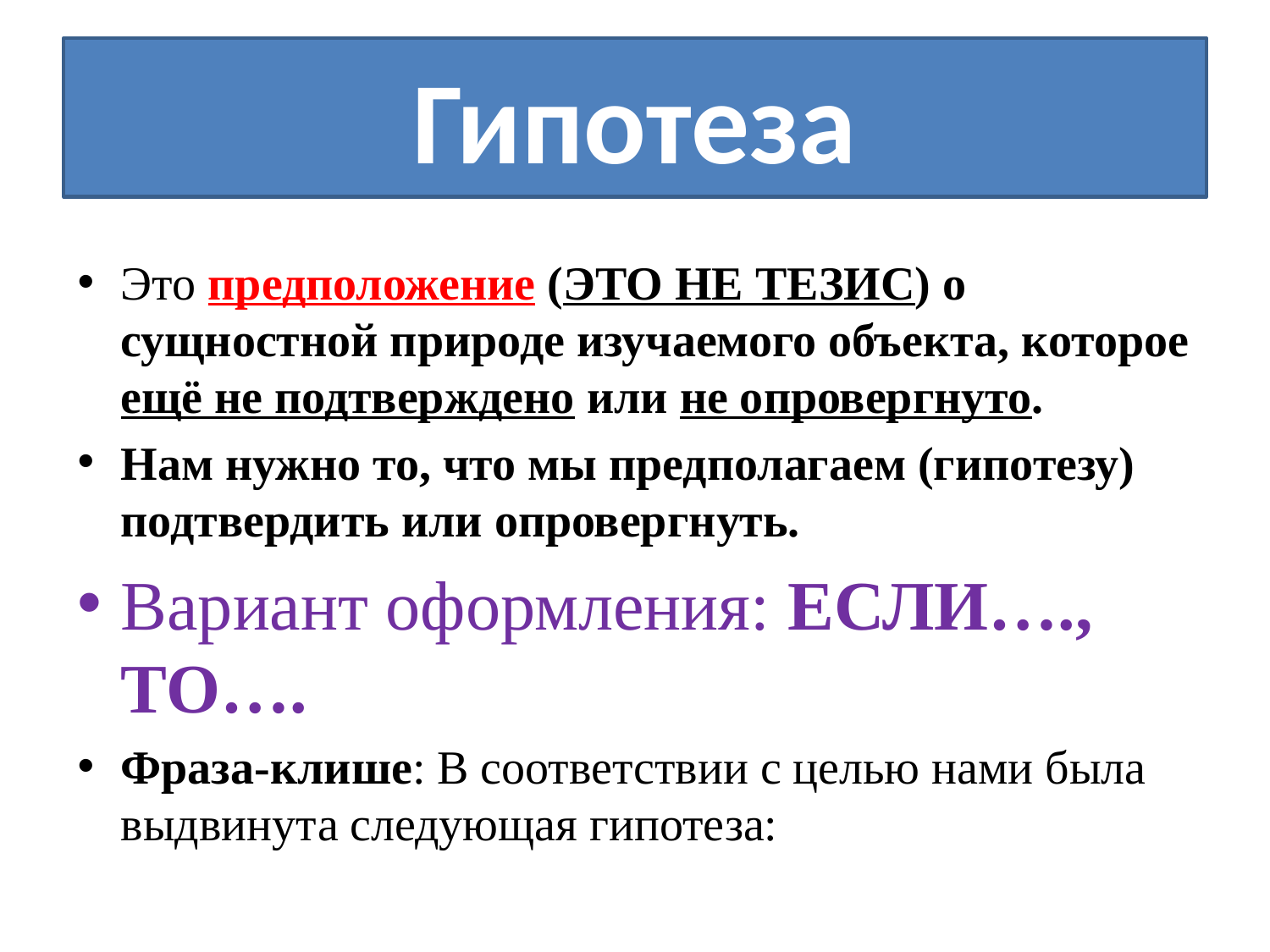

# Гипотеза
Это предположение (ЭТО НЕ ТЕЗИС) о сущностной природе изучаемого объекта, которое ещё не подтверждено или не опровергнуто.
Нам нужно то, что мы предполагаем (гипотезу) подтвердить или опровергнуть.
Вариант оформления: ЕСЛИ…., ТО….
Фраза-клише: В соответствии с целью нами была выдвинута следующая гипотеза: